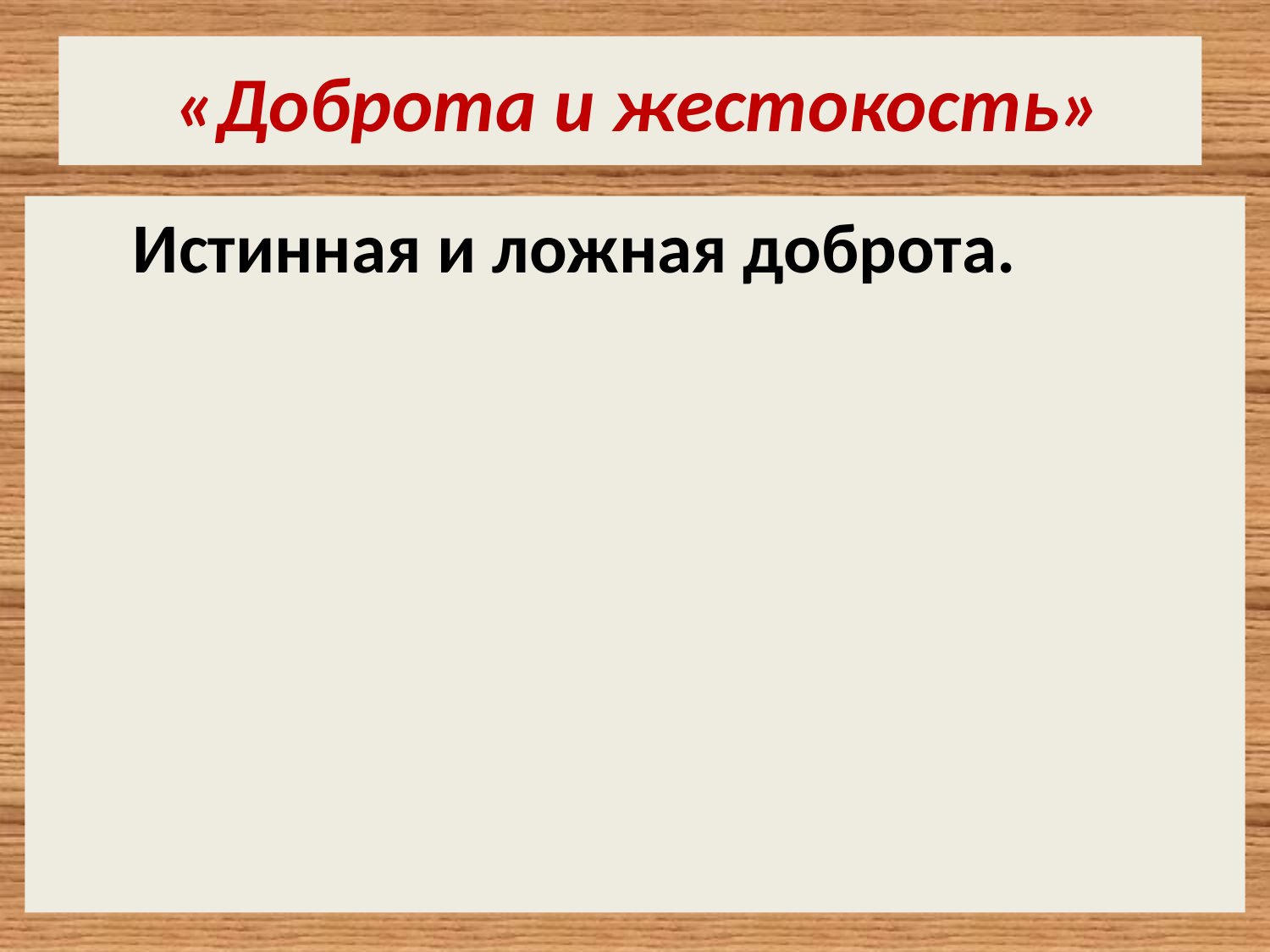

# «Доброта и жестокость»
      Истинная и ложная доброта.